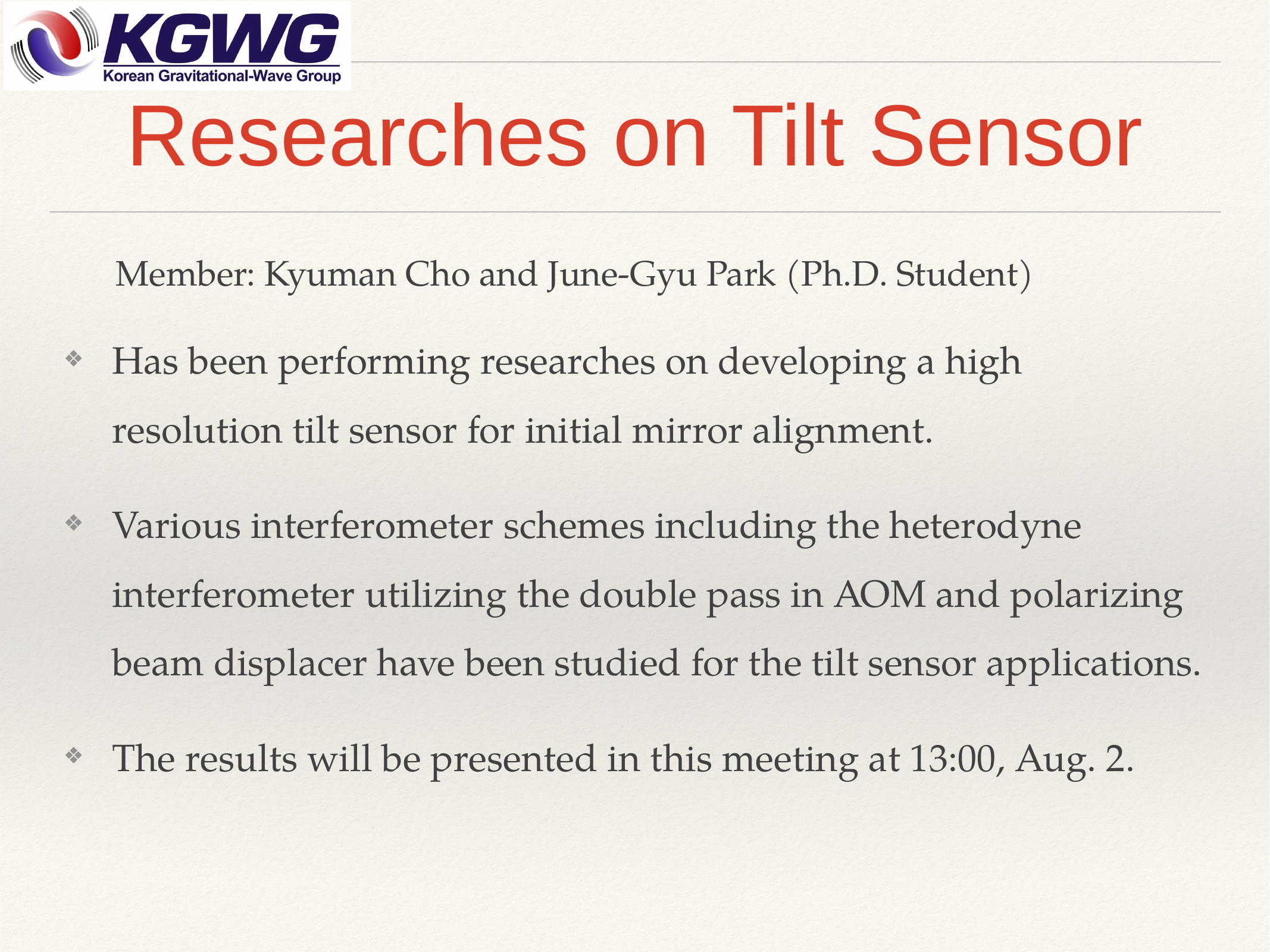

# Researches on Tilt Sensor
Member: Kyuman Cho and June-Gyu Park (Ph.D. Student)
Has been performing researches on developing a high resolution tilt sensor for initial mirror alignment.
Various interferometer schemes including the heterodyne interferometer utilizing the double pass in AOM and polarizing beam displacer have been studied for the tilt sensor applications.
The results will be presented in this meeting at 13:00, Aug. 2.